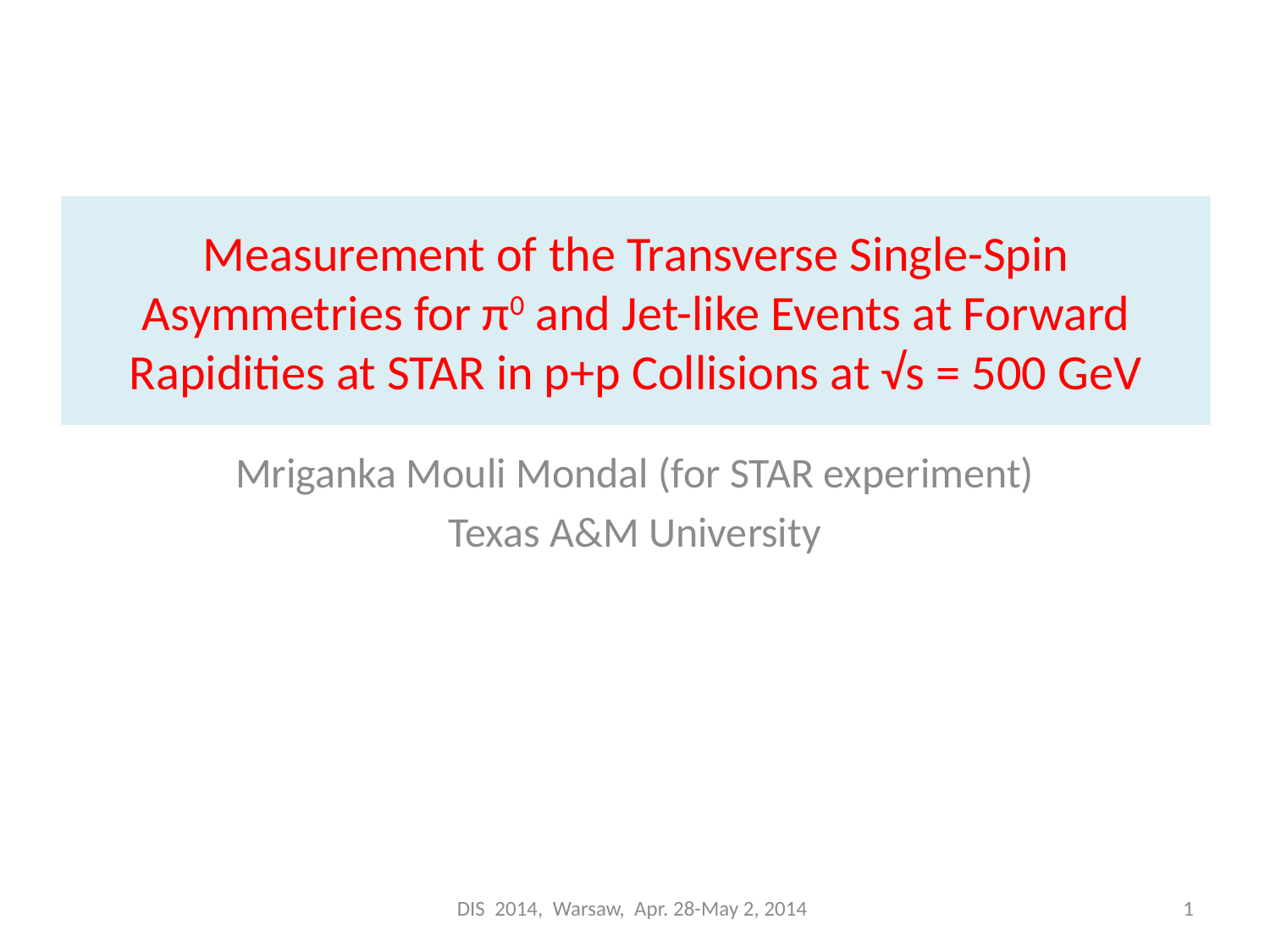

# Measurement of the Transverse Single-Spin Asymmetries for π0 and Jet-like Events at Forward Rapidities at STAR in p+p Collisions at √s = 500 GeV
Mriganka Mouli Mondal (for STAR experiment)
Texas A&M University

DIS  2014,  Warsaw,  Apr. 28-May 2, 2014
1